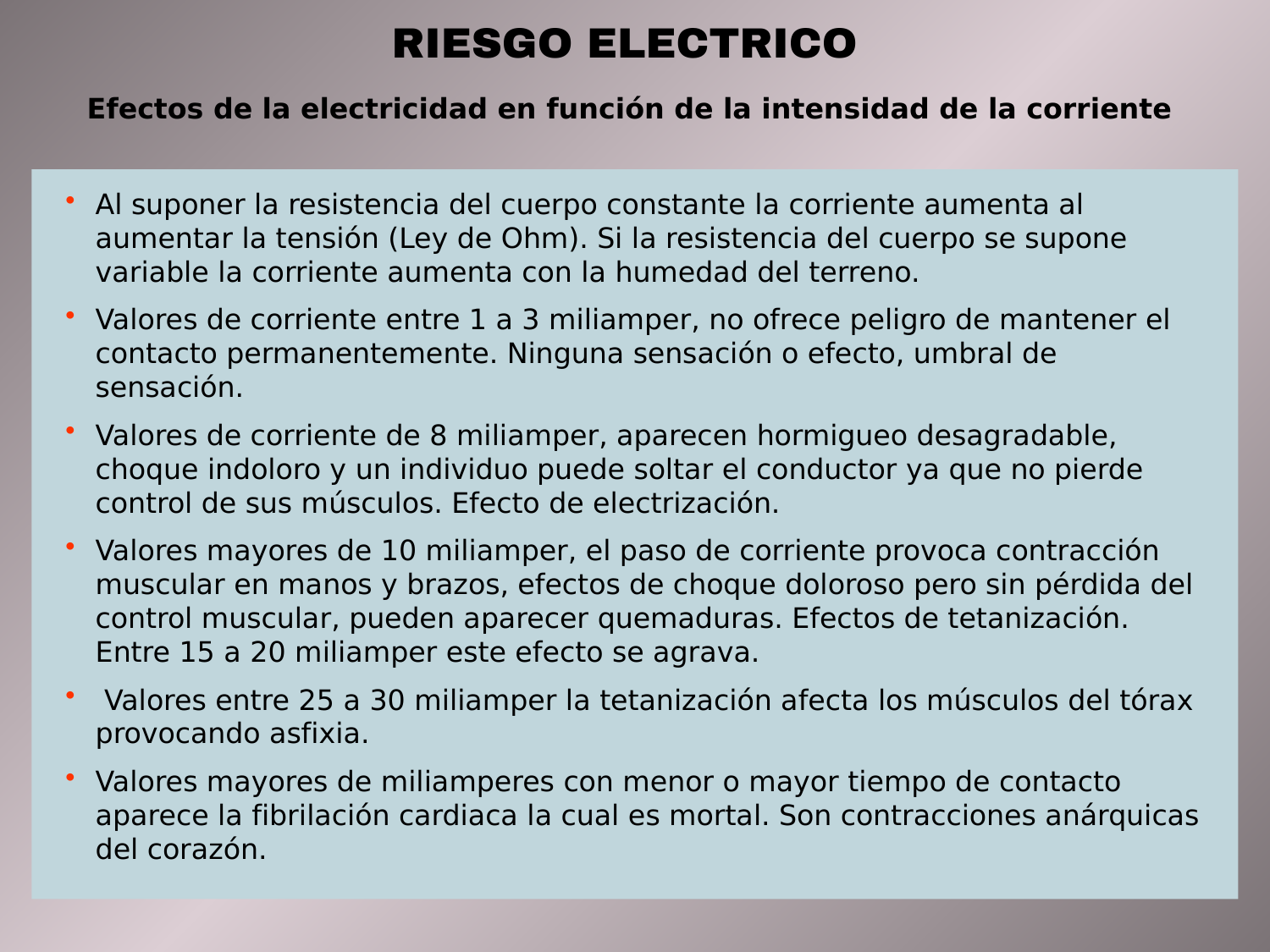

RIESGO ELECTRICO
Efectos de la electricidad en función de la intensidad de la corriente

Al suponer la resistencia del cuerpo constante la corriente aumenta al aumentar la tensión (Ley de Ohm). Si la resistencia del cuerpo se supone variable la corriente aumenta con la humedad del terreno.
Valores de corriente entre 1 a 3 miliamper, no ofrece peligro de mantener el contacto permanentemente. Ninguna sensación o efecto, umbral de sensación.
Valores de corriente de 8 miliamper, aparecen hormigueo desagradable, choque indoloro y un individuo puede soltar el conductor ya que no pierde control de sus músculos. Efecto de electrización.
Valores mayores de 10 miliamper, el paso de corriente provoca contracción muscular en manos y brazos, efectos de choque doloroso pero sin pérdida del control muscular, pueden aparecer quemaduras. Efectos de tetanización. Entre 15 a 20 miliamper este efecto se agrava.
 Valores entre 25 a 30 miliamper la tetanización afecta los músculos del tórax provocando asfixia.
Valores mayores de miliamperes con menor o mayor tiempo de contacto aparece la fibrilación cardiaca la cual es mortal. Son contracciones anárquicas del corazón.